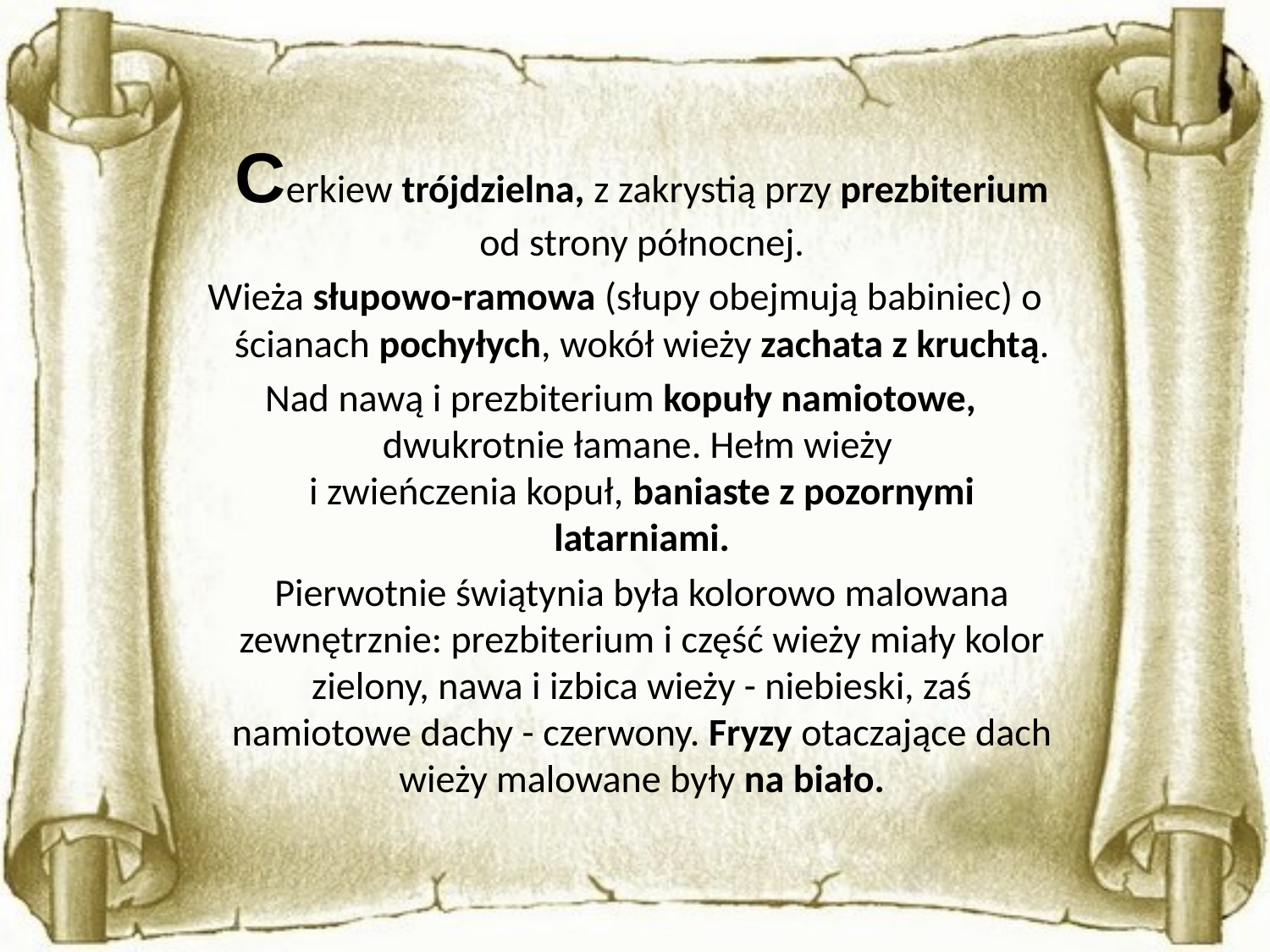

Cerkiew trójdzielna, z zakrystią przy prezbiterium od strony północnej.
 Wieża słupowo-ramowa (słupy obejmują babiniec) o ścianach pochyłych, wokół wieży zachata z kruchtą.
Nad nawą i prezbiterium kopuły namiotowe, dwukrotnie łamane. Hełm wieży
i zwieńczenia kopuł, baniaste z pozornymi latarniami.
	Pierwotnie świątynia była kolorowo malowana zewnętrznie: prezbiterium i część wieży miały kolor zielony, nawa i izbica wieży - niebieski, zaś namiotowe dachy - czerwony. Fryzy otaczające dach wieży malowane były na biało.